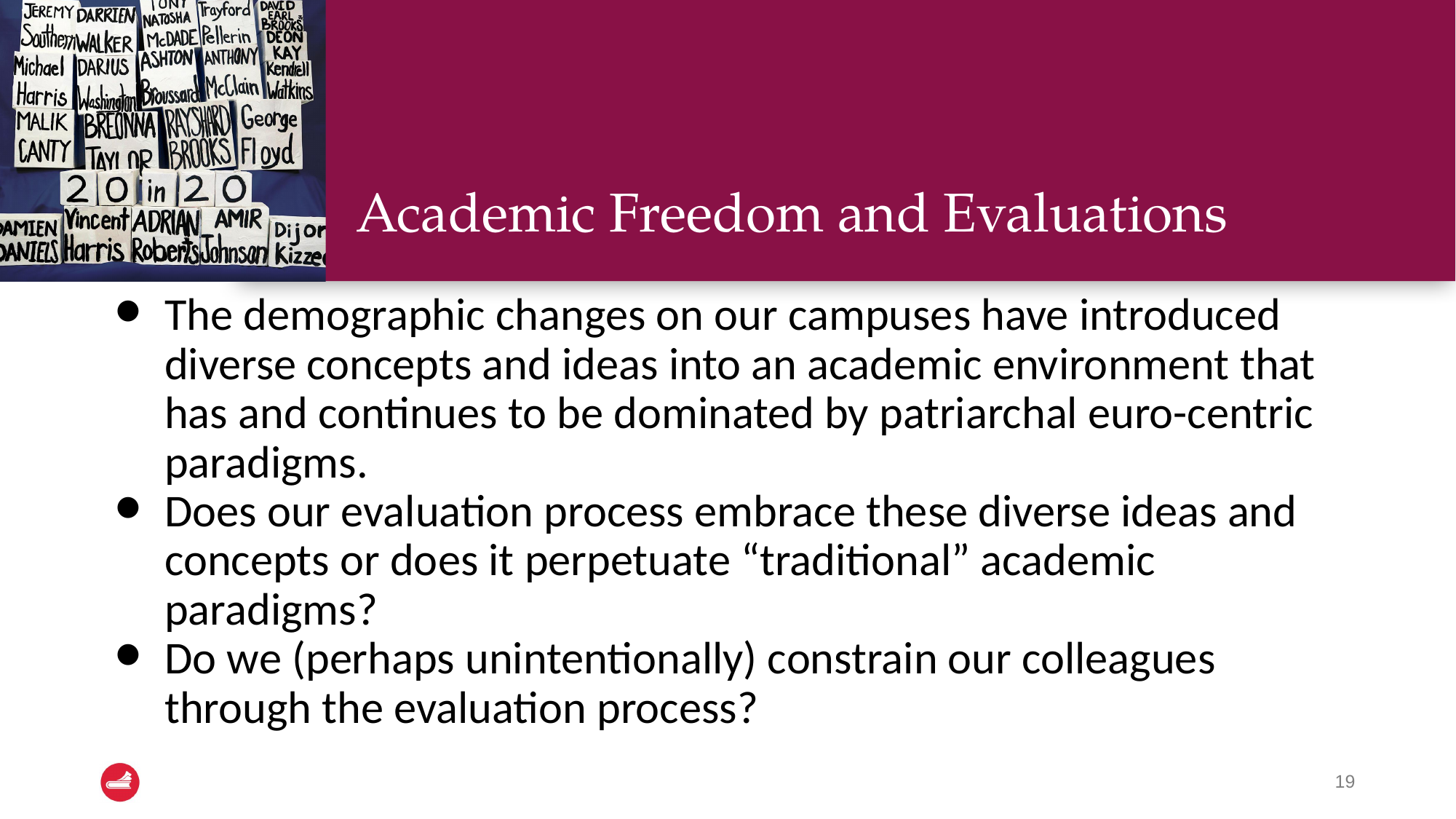

# Academic Freedom and Evaluations
The demographic changes on our campuses have introduced diverse concepts and ideas into an academic environment that has and continues to be dominated by patriarchal euro-centric paradigms.
Does our evaluation process embrace these diverse ideas and concepts or does it perpetuate “traditional” academic paradigms?
Do we (perhaps unintentionally) constrain our colleagues through the evaluation process?

19